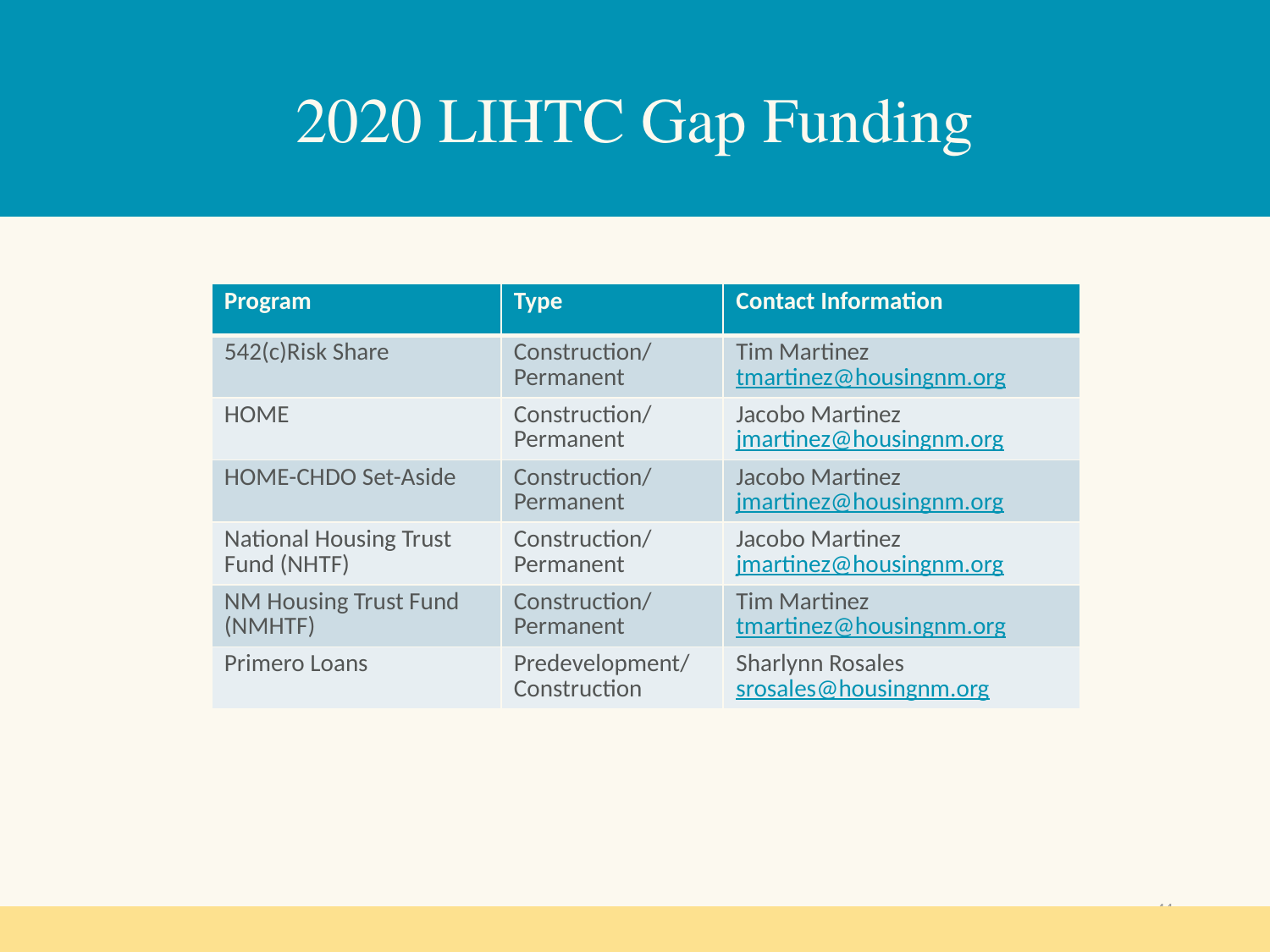

# 2020 LIHTC Gap Funding
| Program | Type | Contact Information |
| --- | --- | --- |
| 542(c)Risk Share | Construction/ Permanent | Tim Martinez tmartinez@housingnm.org |
| HOME | Construction/ Permanent | Jacobo Martinez jmartinez@housingnm.org |
| HOME-CHDO Set-Aside | Construction/ Permanent | Jacobo Martinez jmartinez@housingnm.org |
| National Housing Trust Fund (NHTF) | Construction/ Permanent | Jacobo Martinez jmartinez@housingnm.org |
| NM Housing Trust Fund (NMHTF) | Construction/ Permanent | Tim Martinez tmartinez@housingnm.org |
| Primero Loans | Predevelopment/ Construction | Sharlynn Rosales srosales@housingnm.org |
44